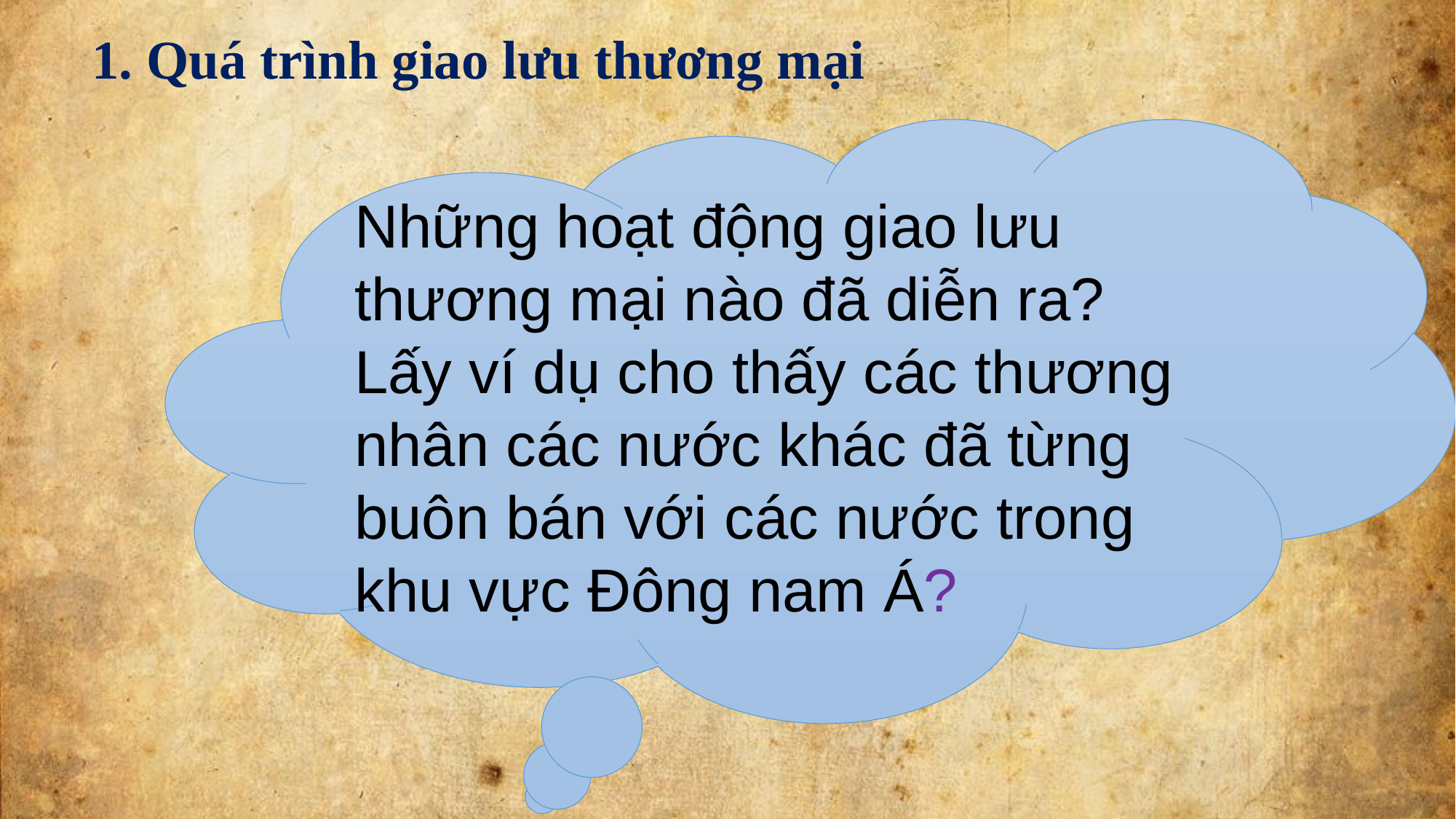

1. Quá trình giao lưu thương mại
Những hoạt động giao lưu thương mại nào đã diễn ra? Lấy ví dụ cho thấy các thương nhân các nước khác đã từng buôn bán với các nước trong khu vực Đông nam Á?